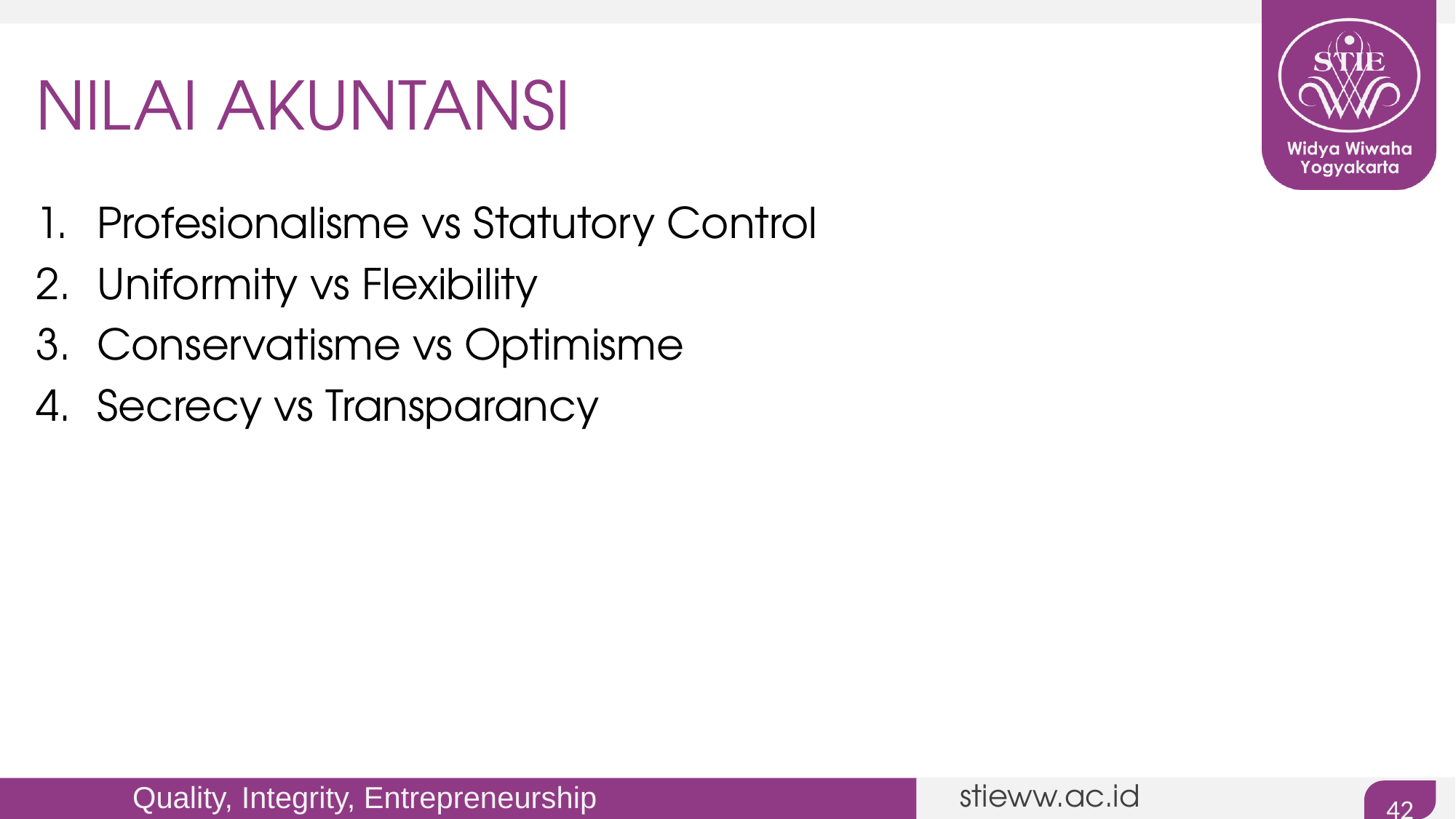

# NILAI AKUNTANSI
Profesionalisme vs Statutory Control
Uniformity vs Flexibility
Conservatisme vs Optimisme
Secrecy vs Transparancy